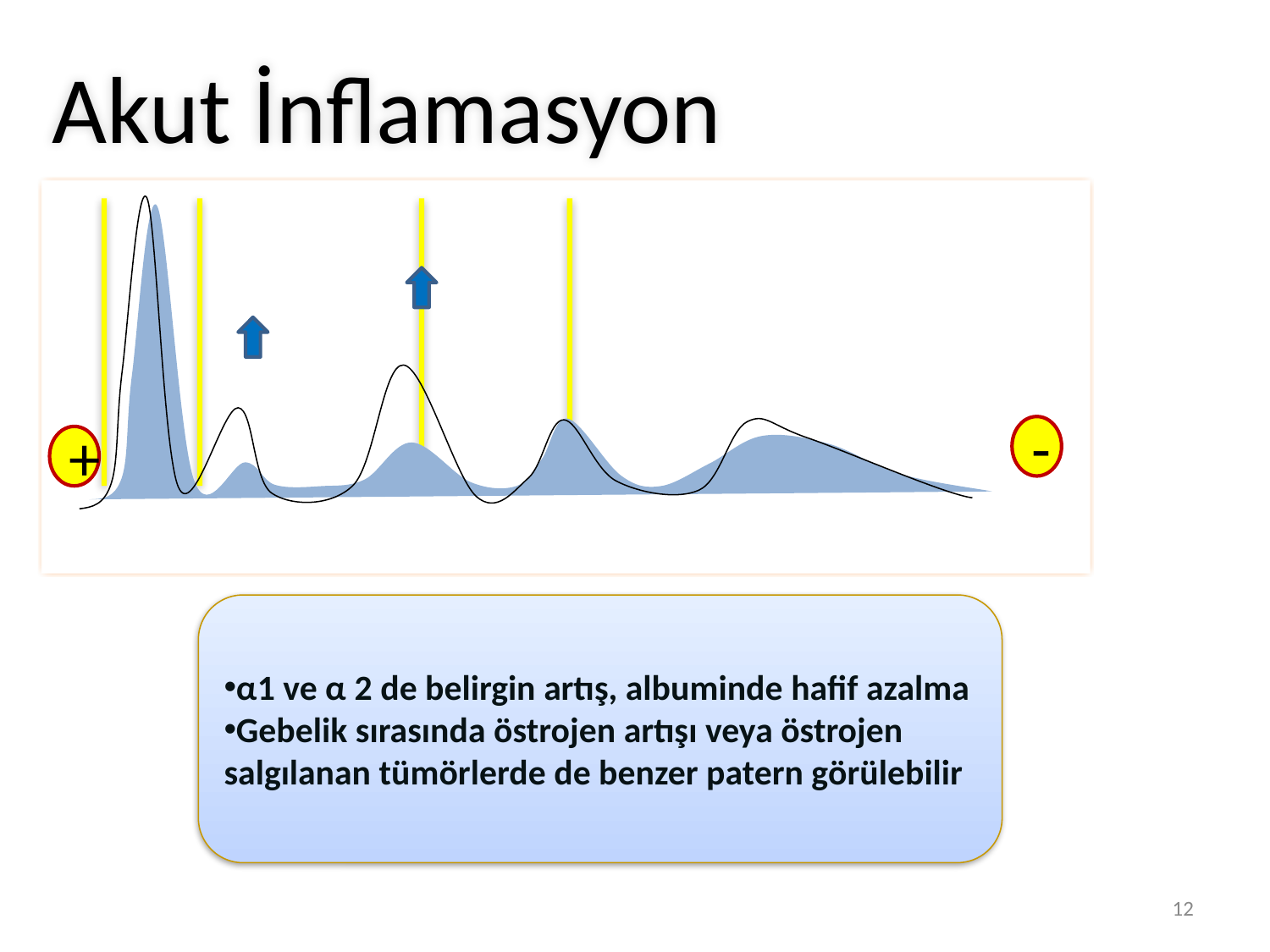

Akut İnflamasyon

-
+

α1 ve α 2 de belirgin artış, albuminde hafif azalma
Gebelik sırasında östrojen artışı veya östrojen salgılanan tümörlerde de benzer patern görülebilir
12